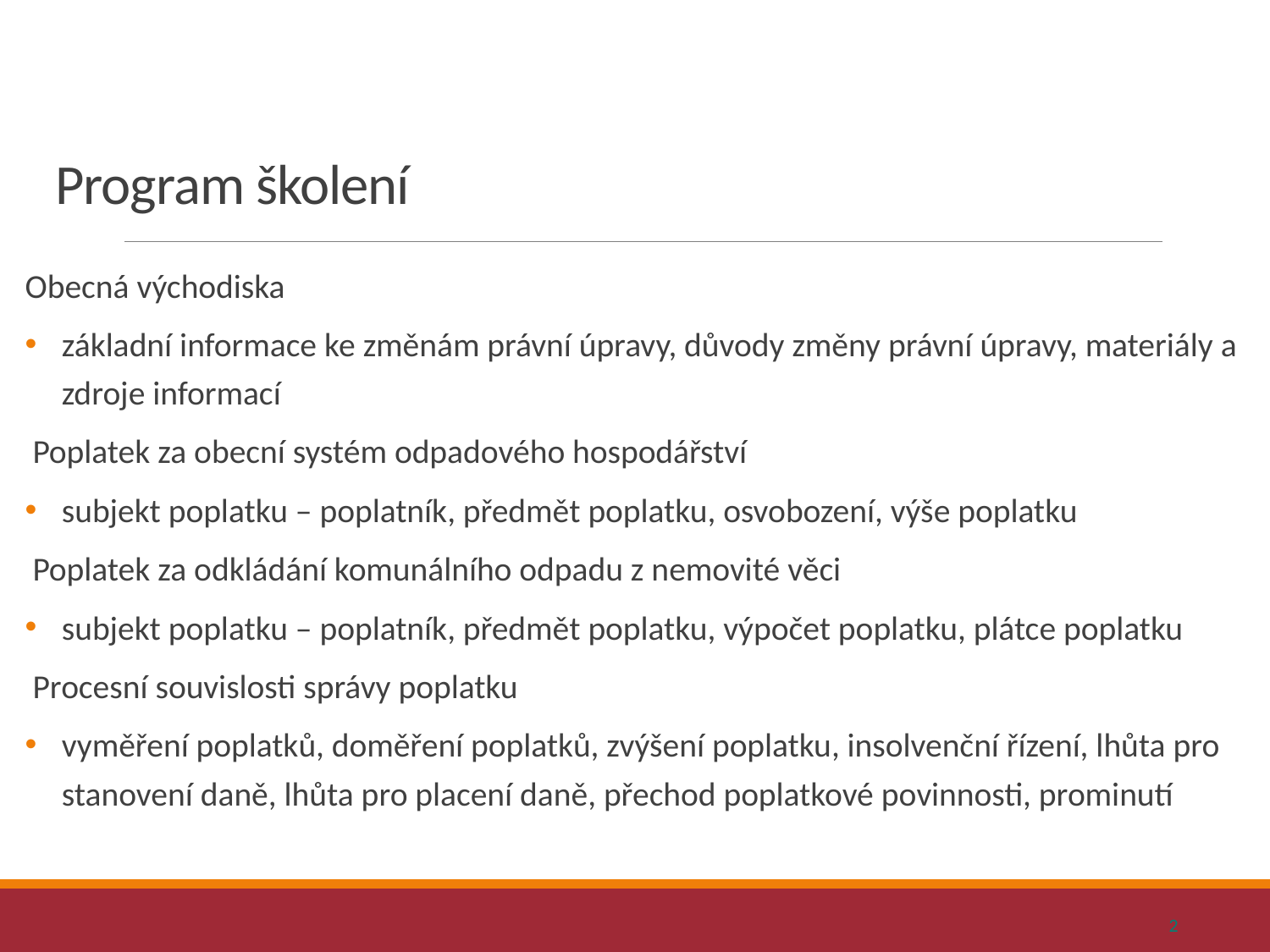

# Program školení
Obecná východiska
základní informace ke změnám právní úpravy, důvody změny právní úpravy, materiály a zdroje informací
 Poplatek za obecní systém odpadového hospodářství
subjekt poplatku – poplatník, předmět poplatku, osvobození, výše poplatku
 Poplatek za odkládání komunálního odpadu z nemovité věci
subjekt poplatku – poplatník, předmět poplatku, výpočet poplatku, plátce poplatku
 Procesní souvislosti správy poplatku
vyměření poplatků, doměření poplatků, zvýšení poplatku, insolvenční řízení, lhůta pro stanovení daně, lhůta pro placení daně, přechod poplatkové povinnosti, prominutí
2